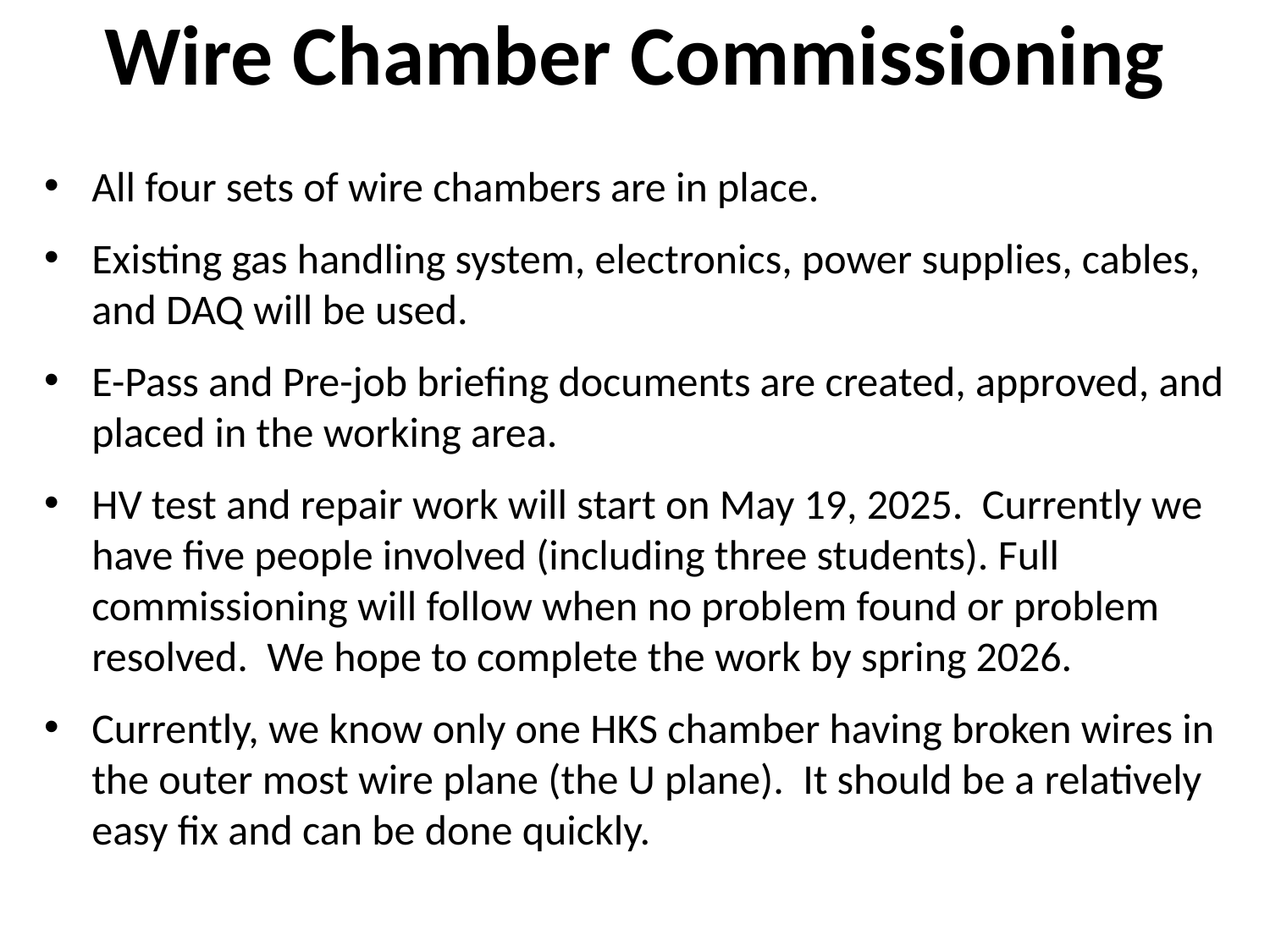

# Wire Chamber Commissioning
All four sets of wire chambers are in place.
Existing gas handling system, electronics, power supplies, cables, and DAQ will be used.
E-Pass and Pre-job briefing documents are created, approved, and placed in the working area.
HV test and repair work will start on May 19, 2025.  Currently we have five people involved (including three students). Full commissioning will follow when no problem found or problem resolved.  We hope to complete the work by spring 2026.
Currently, we know only one HKS chamber having broken wires in the outer most wire plane (the U plane).  It should be a relatively easy fix and can be done quickly.